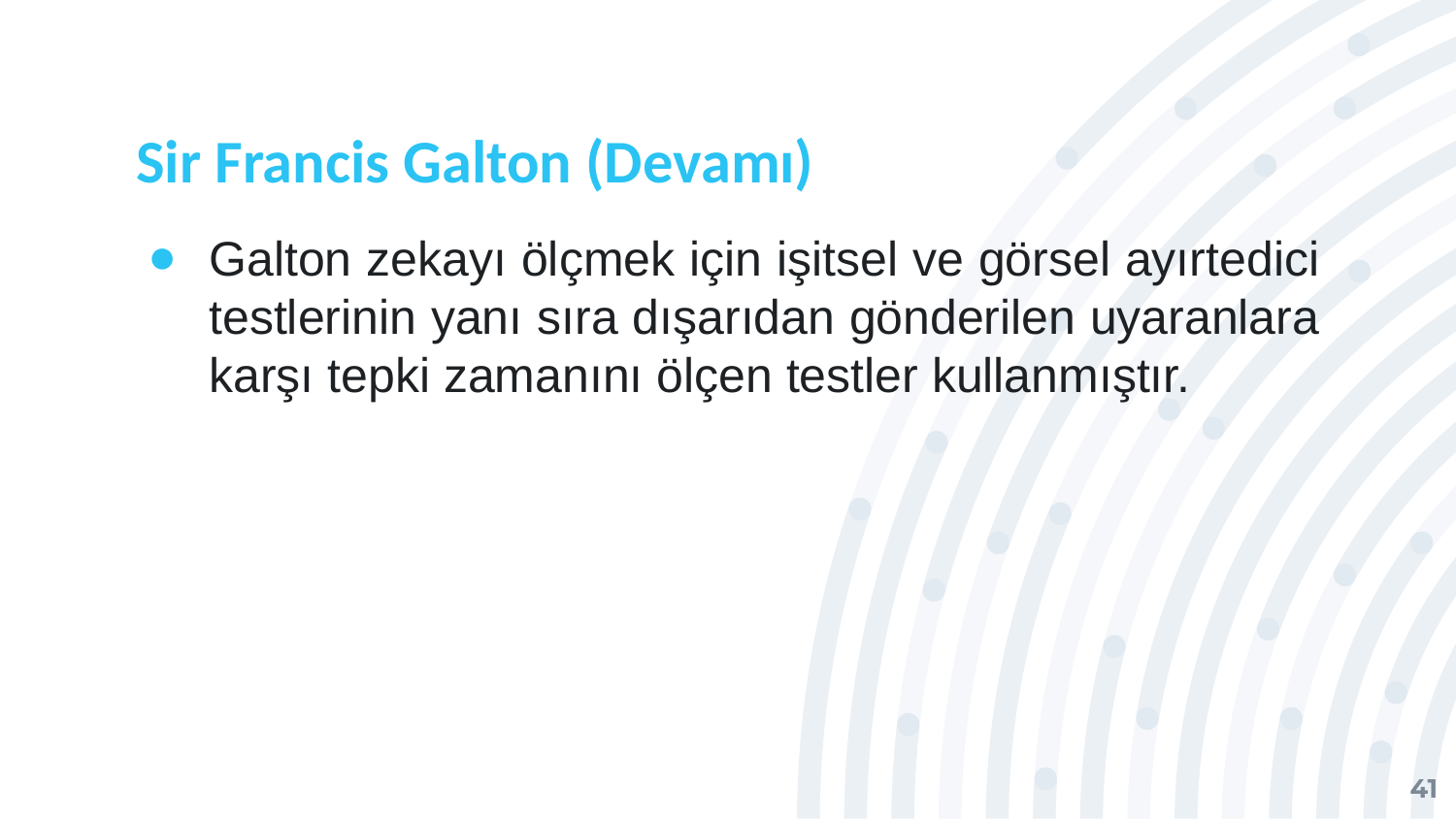

# Sir Francis Galton (Devamı)
Galton zekayı ölçmek için işitsel ve görsel ayırtedici testlerinin yanı sıra dışarıdan gönderilen uyaranlara karşı tepki zamanını ölçen testler kullanmıştır.
41